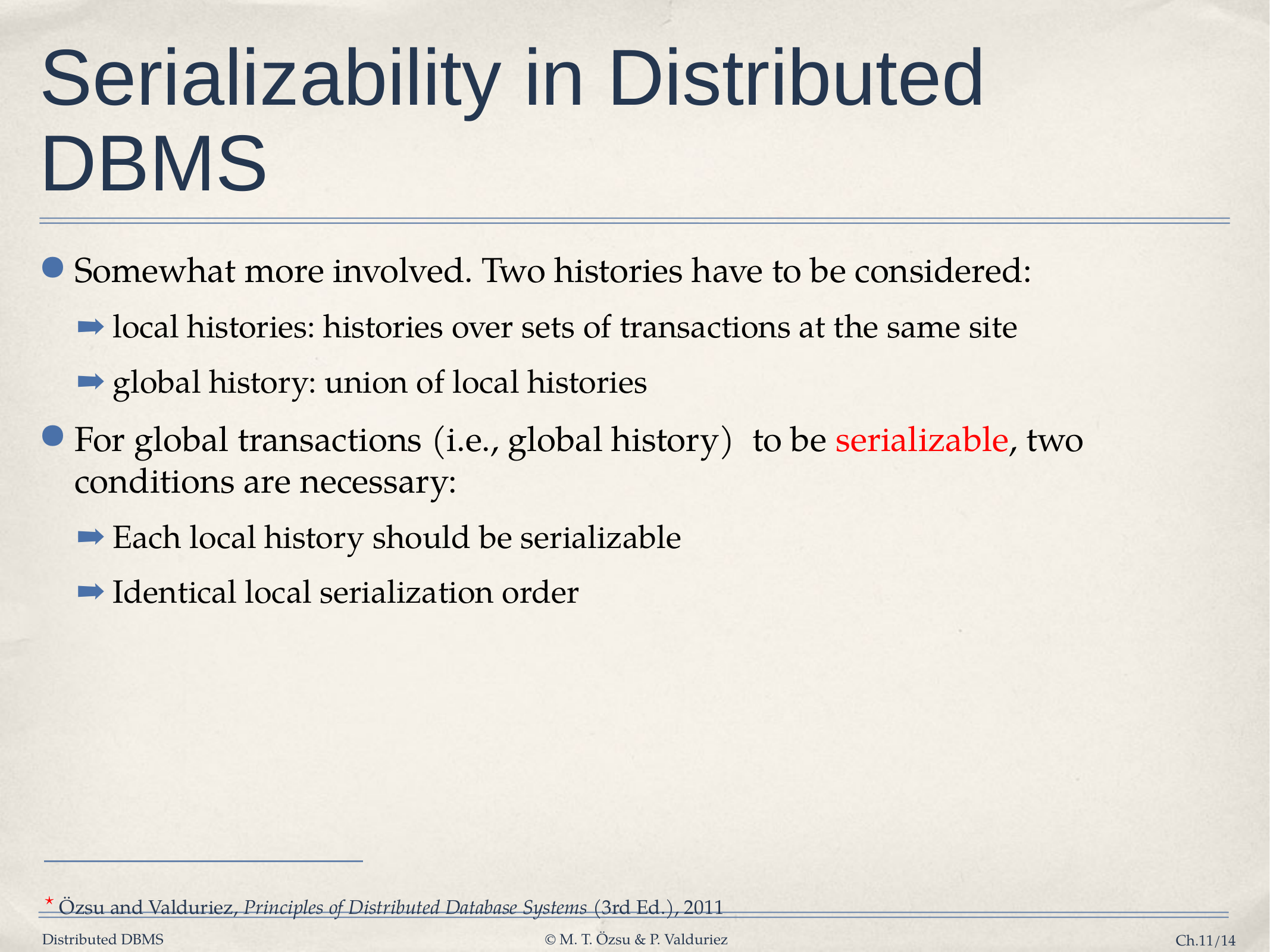

# Serializability in Distributed DBMS
Somewhat more involved. Two histories have to be considered:
local histories: histories over sets of transactions at the same site
global history: union of local histories
For global transactions (i.e., global history)  to be serializable, two conditions are necessary:
Each local history should be serializable
Identical local serialization order
⋆ Özsu and Valduriez, Principles of Distributed Database Systems (3rd Ed.), 2011